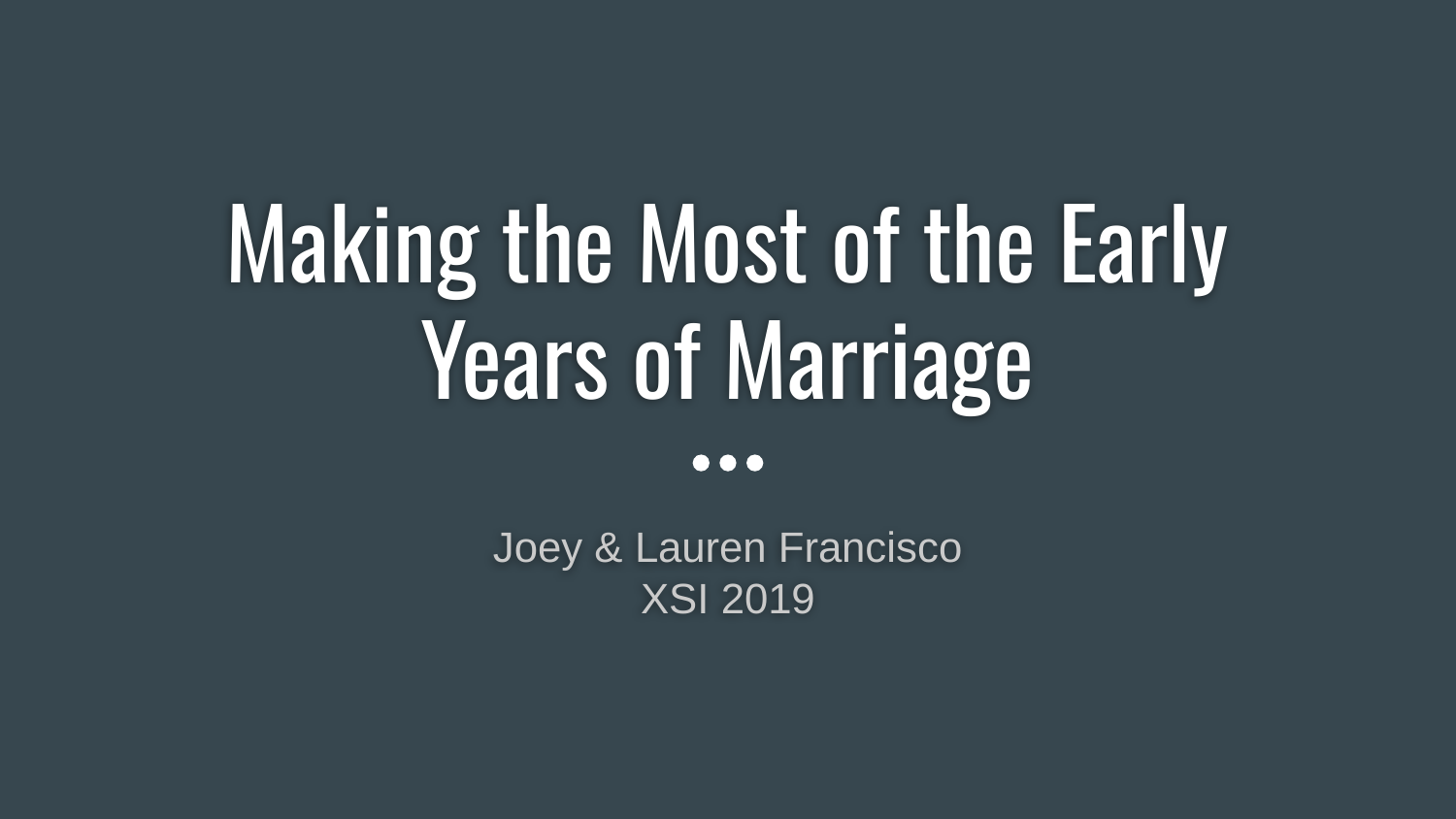

# Making the Most of the Early Years of Marriage
Joey & Lauren Francisco
XSI 2019